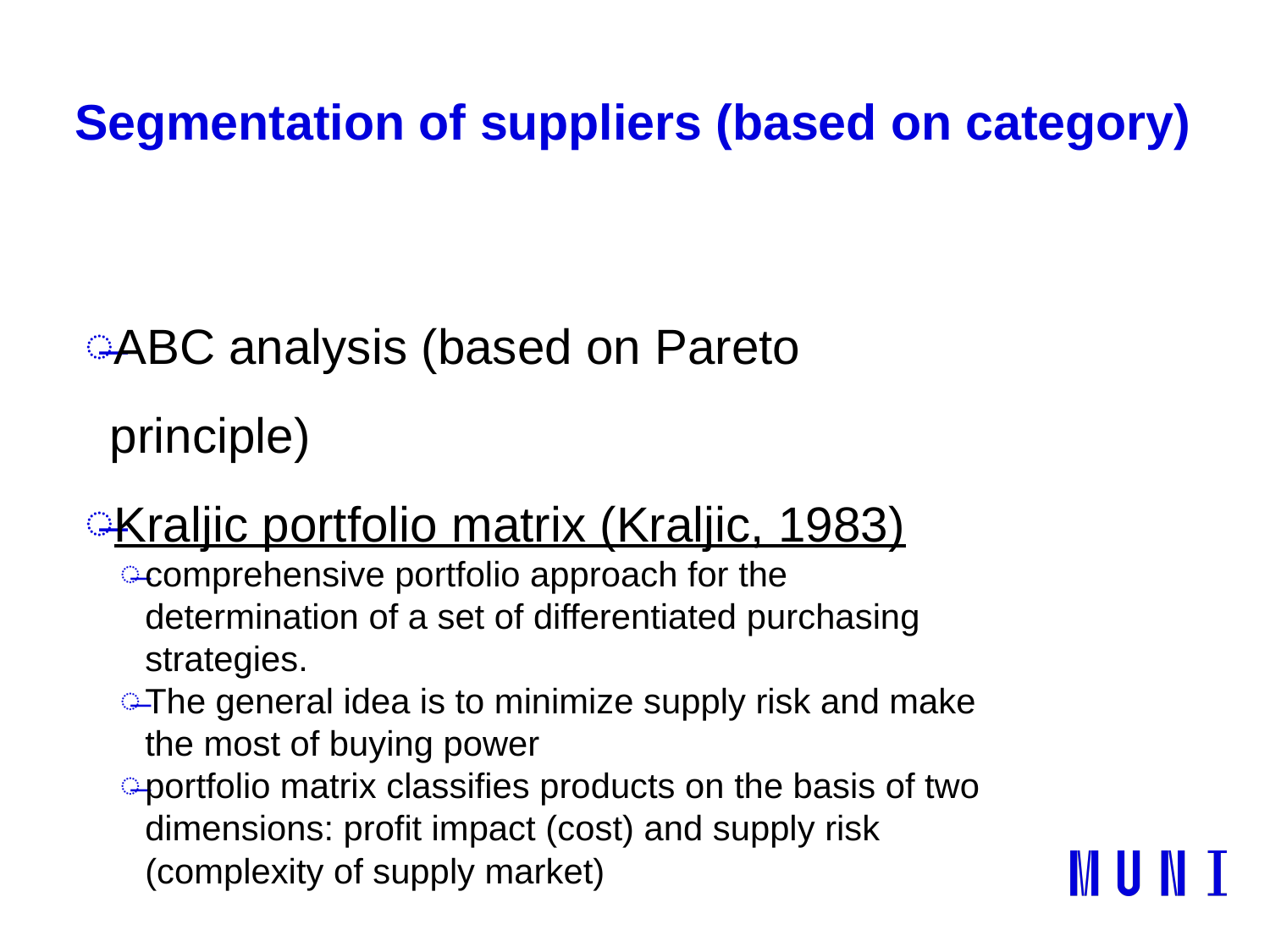

# Segmentation of suppliers (based on category)
ABC analysis (based on Pareto principle)
Kraljic portfolio matrix (Kraljic, 1983)
comprehensive portfolio approach for the determination of a set of differentiated purchasing strategies.
The general idea is to minimize supply risk and make the most of buying power
portfolio matrix classifies products on the basis of two dimensions: profit impact (cost) and supply risk (complexity of supply market)